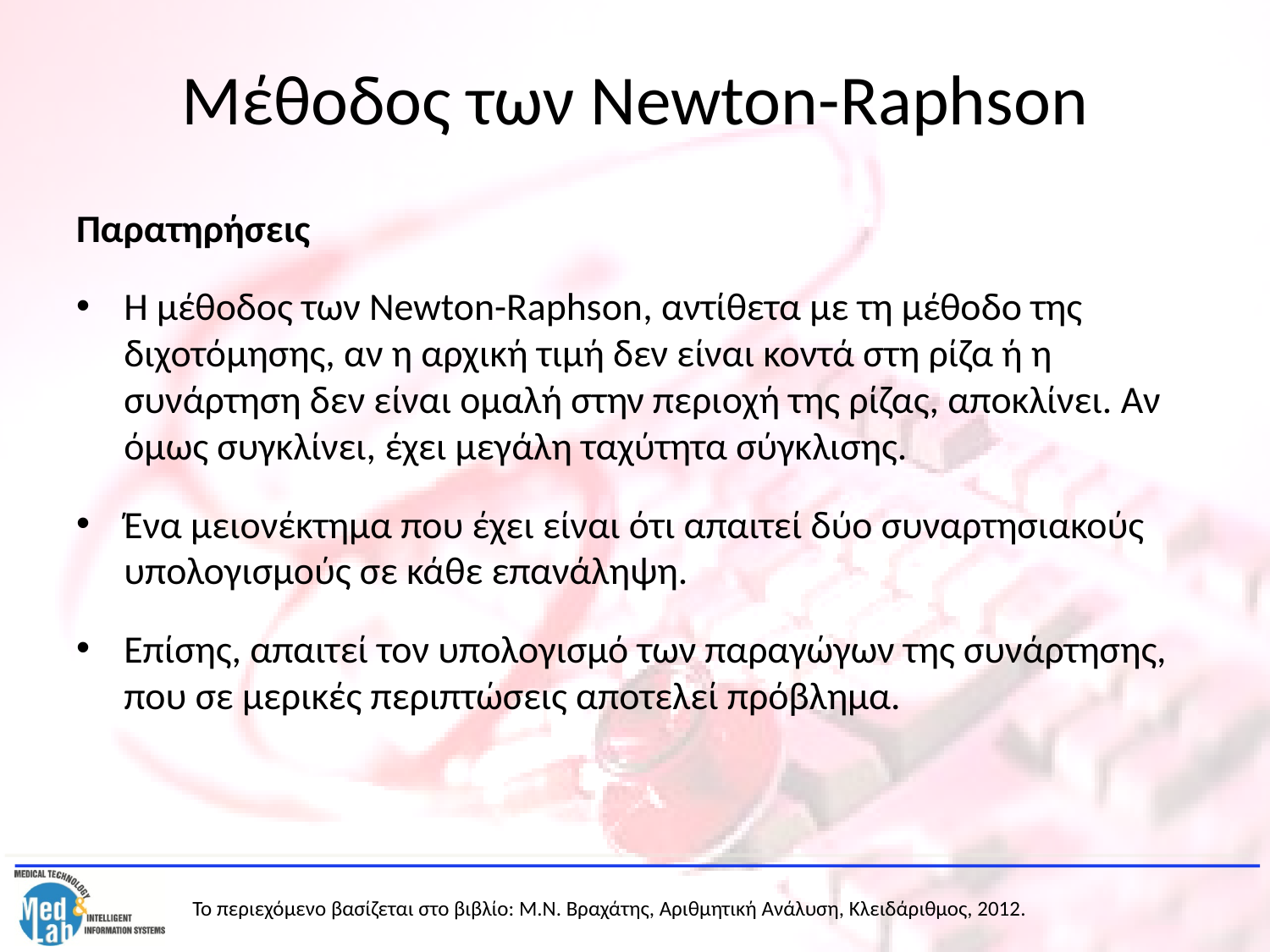

# Μέθοδος των Newton-Raphson
Παρατηρήσεις
Η μέθοδος των Newton-Raphson, αντίθετα με τη μέθοδο της διχοτόμησης, αν η αρχική τιμή δεν είναι κοντά στη ρίζα ή η συνάρτηση δεν είναι ομαλή στην περιοχή της ρίζας, αποκλίνει. Αν όμως συγκλίνει, έχει μεγάλη ταχύτητα σύγκλισης.
Ένα μειονέκτημα που έχει είναι ότι απαιτεί δύο συναρτησιακούς υπολογισμούς σε κάθε επανάληψη.
Επίσης, απαιτεί τον υπολογισμό των παραγώγων της συνάρτησης, που σε μερικές περιπτώσεις αποτελεί πρόβλημα.